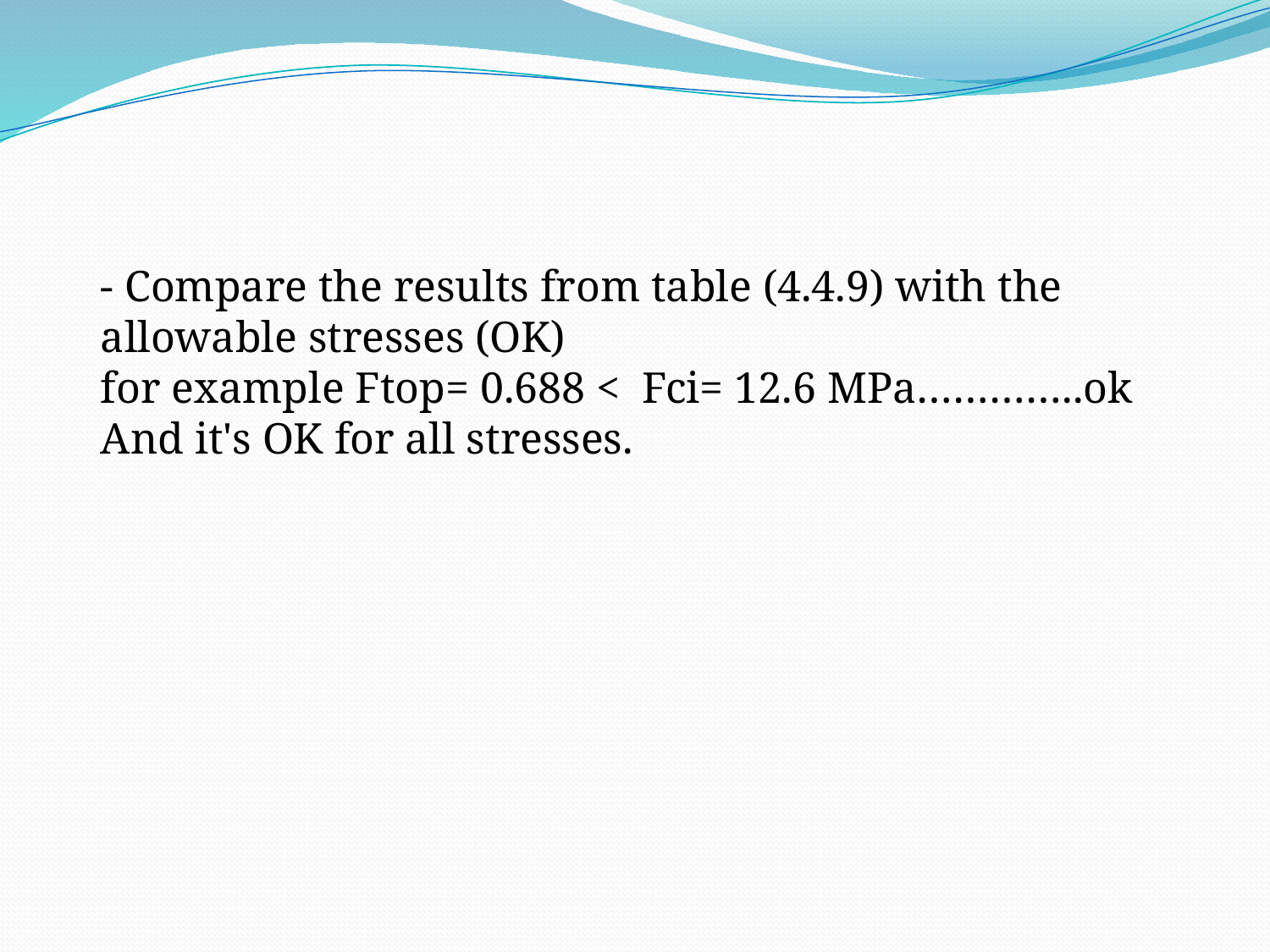

- Compare the results from table (4.4.9) with the allowable stresses (OK)
for example Ftop= 0.688 <  Fci= 12.6 MPa…………..ok
And it's OK for all stresses.